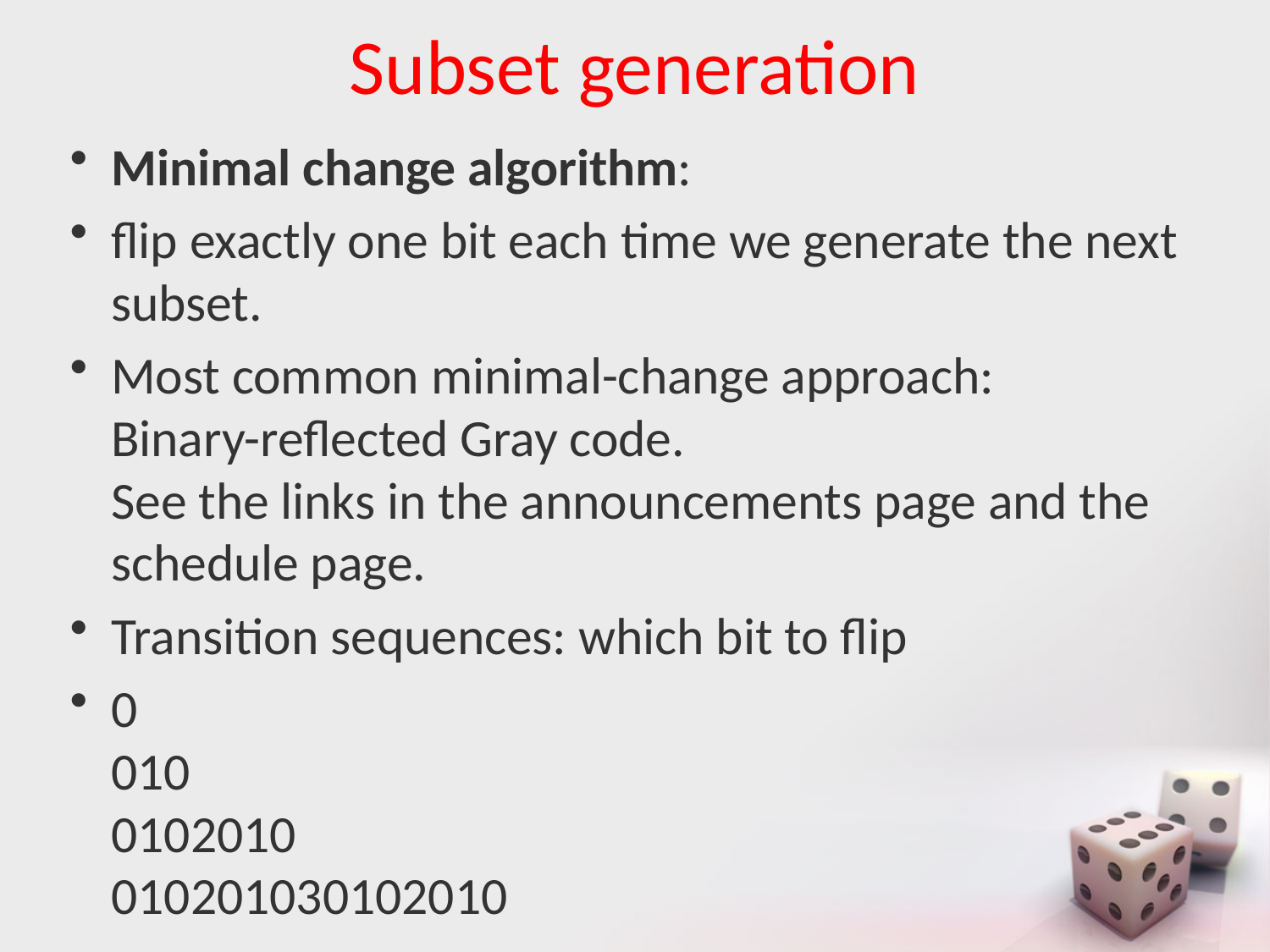

# Subset generation
Minimal change algorithm:
flip exactly one bit each time we generate the next subset.
Most common minimal-change approach:
Binary-reflected Gray code.
See the links in the announcements page and the schedule page.
Transition sequences: which bit to flip
0
010
0102010
010201030102010